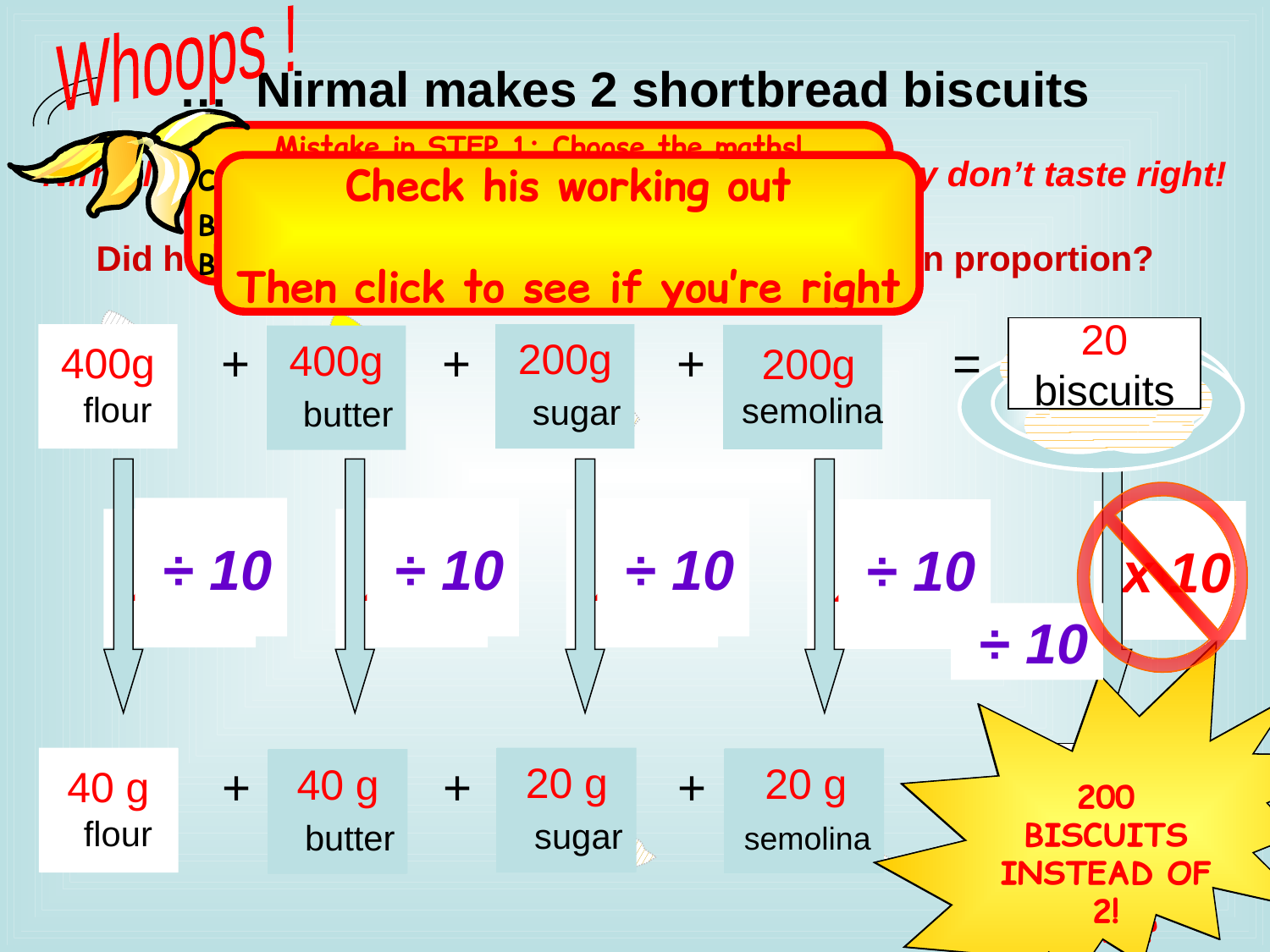

Whoops !

# …  Nirmal makes 2 shortbread biscuits
Mistake in STEP 1: Choose the maths!
CHOOSE FROM + - x ÷
BIGGER means X        SMALLER means ÷
BUT… Nirmal did X 10 instead of ÷ 10
Nirmal scaled down the recipe for 2 biscuits, but they don’t taste right!
Did he scale down correctly and keep the recipe in proportion?
Check his working out

Then click to see if you’re right

20
biscuits
  400g
  flour
  200g
  sugar
  200g
  semolina
  400g
  butter

              +              +               +                  =
20
biscuits

 ÷ 10
 ÷ 10
 ÷ 10
 ÷ 10
 x 10
 ?
 ?
 ?
 x10
 x 10
 x 10
 ?
 ?
 x 10
 ÷ 10

200 BISCUITS INSTEAD OF 2!

WHAT DIFFERENCE DID THE MISTAKE MAKE?
2
biscuits
  40 g
  flour
  20 g
  sugar
  4000 g
  flour
  2000 g
  sugar
 20 g
  semolina
 2000 g
  semolina
  40 g
  butter
              +              +               +                  =
  4000 g
  butter